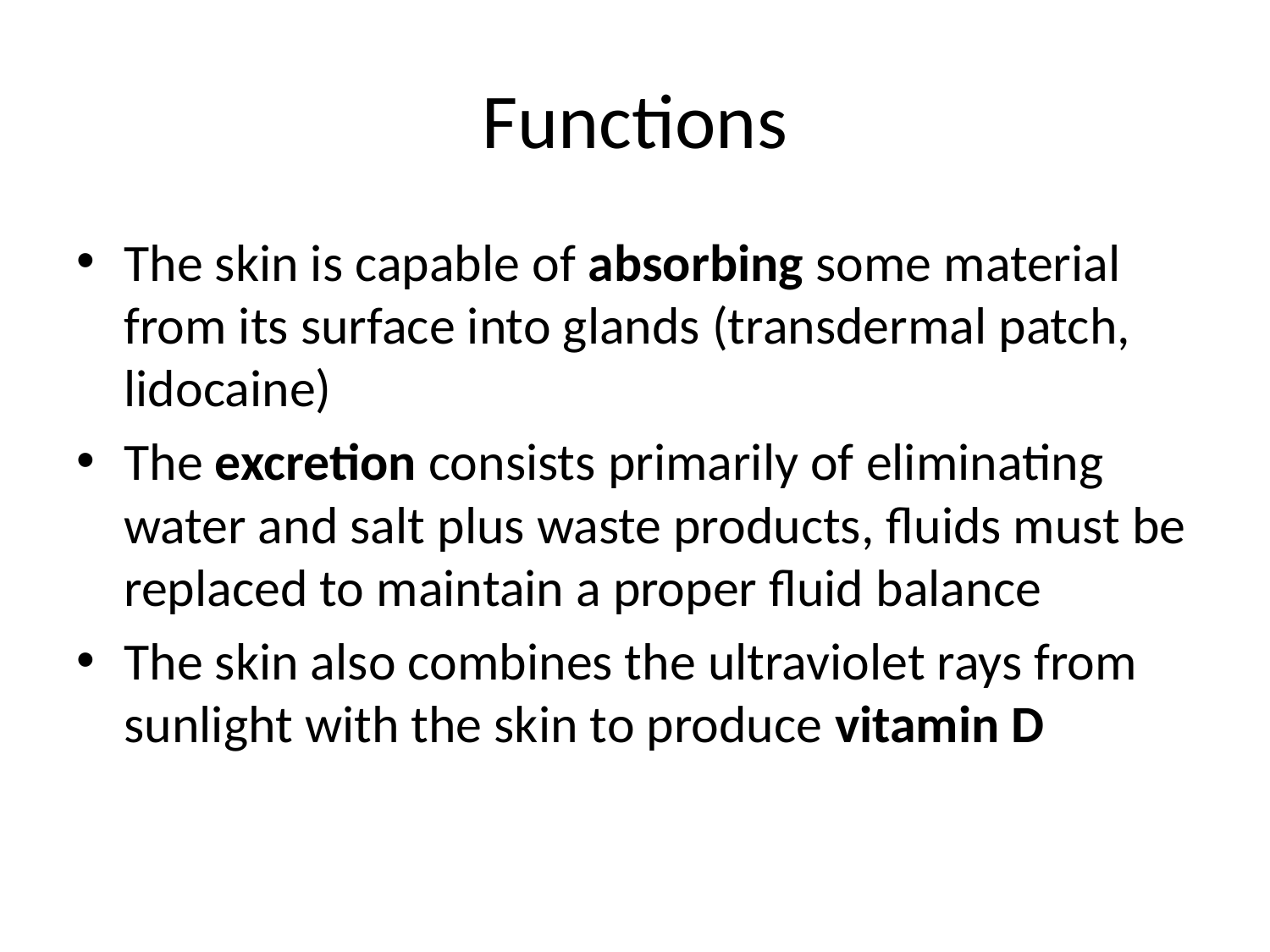

# Functions
The skin is capable of absorbing some material from its surface into glands (transdermal patch, lidocaine)
The excretion consists primarily of eliminating water and salt plus waste products, fluids must be replaced to maintain a proper fluid balance
The skin also combines the ultraviolet rays from sunlight with the skin to produce vitamin D